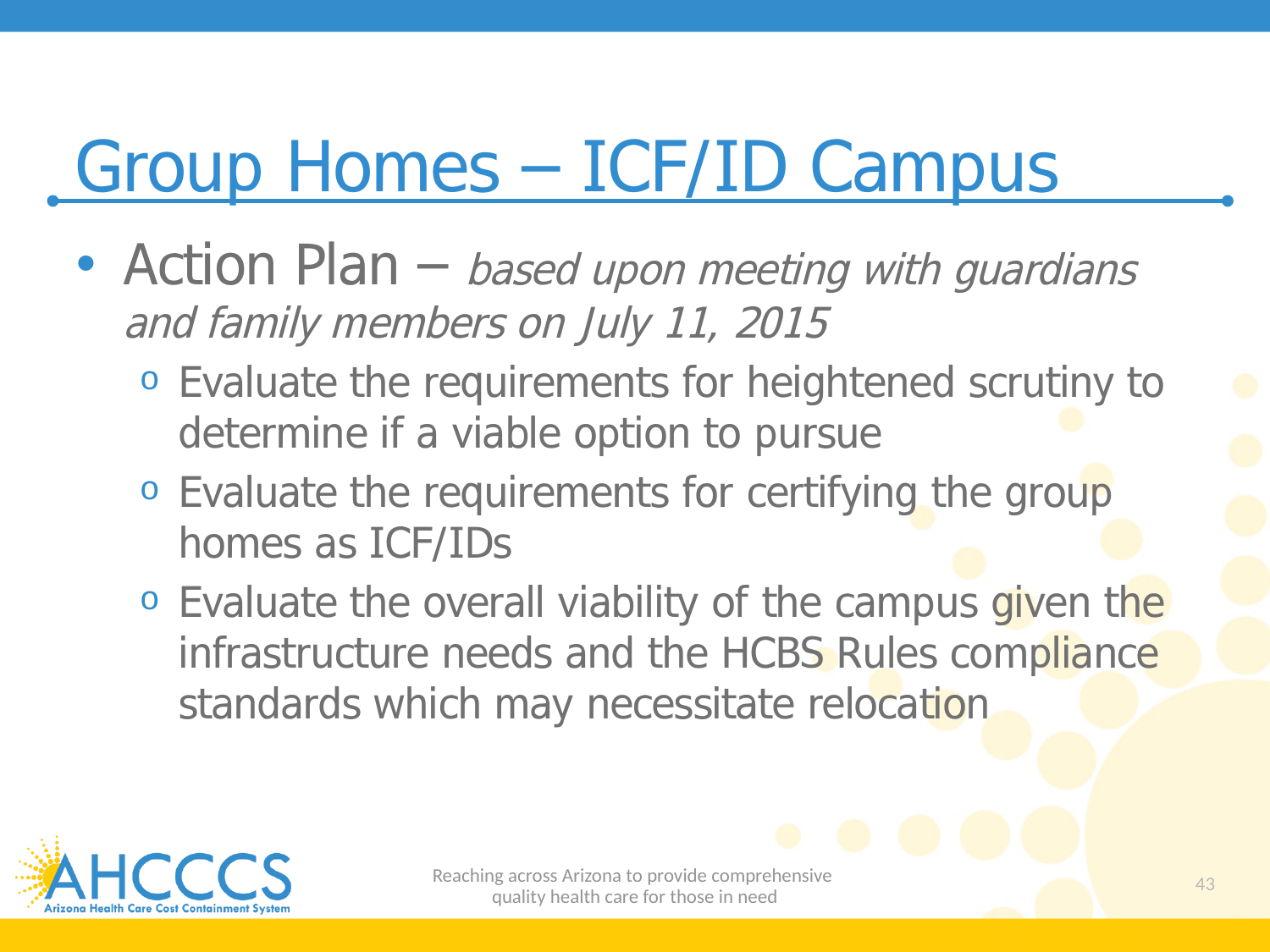

# Group Homes – ICF/ID Campus
Action Plan – based upon meeting with guardians and family members on July 11, 2015
Evaluate the requirements for heightened scrutiny to determine if a viable option to pursue
Evaluate the requirements for certifying the group homes as ICF/IDs
Evaluate the overall viability of the campus given the infrastructure needs and the HCBS Rules compliance standards which may necessitate relocation
Reaching across Arizona to provide comprehensive
quality health care for those in need
43